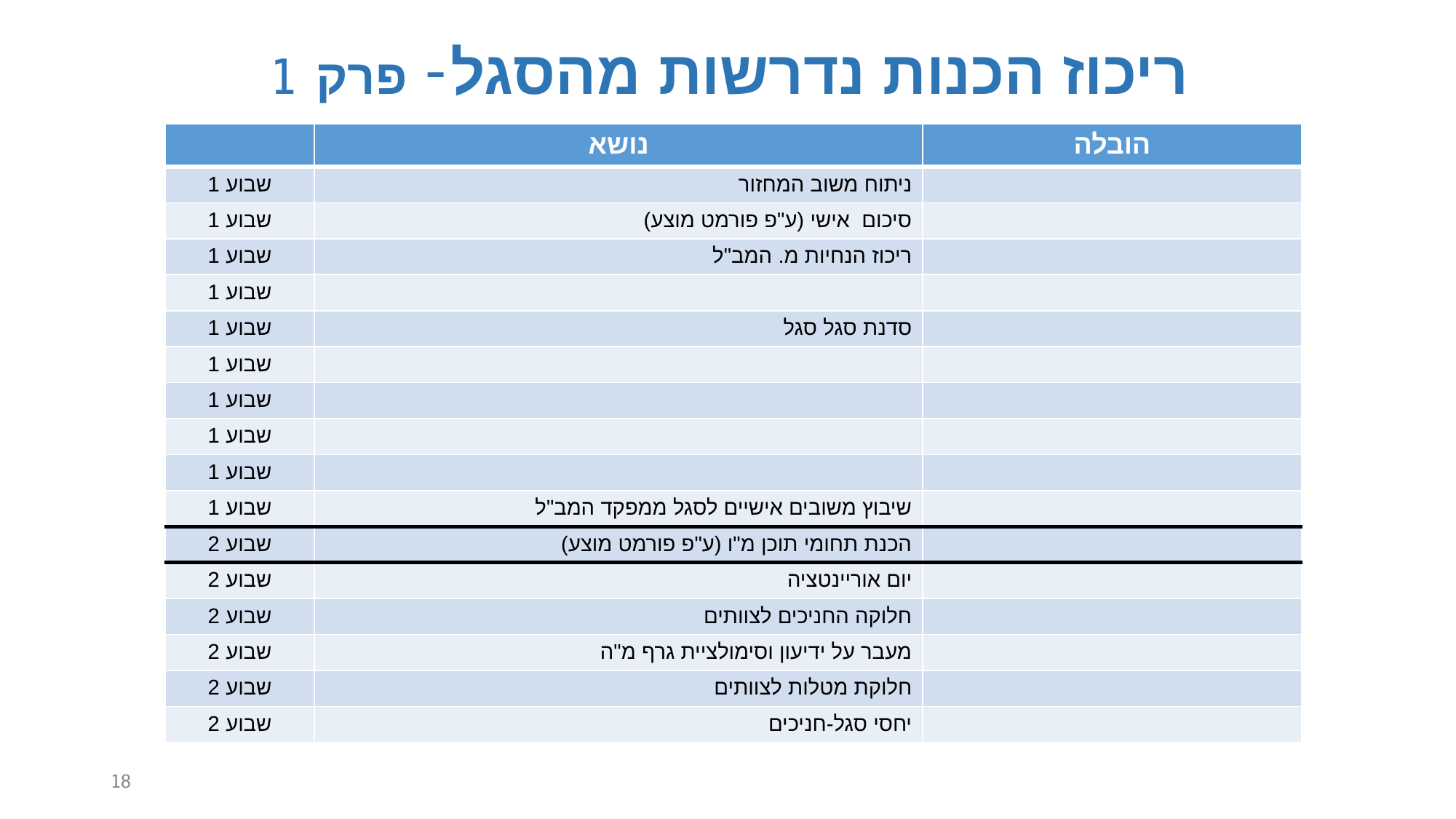

# ריכוז הכנות נדרשות מהסגל- פרק 1
|  | נושא | הובלה |
| --- | --- | --- |
| שבוע 1 | ניתוח משוב המחזור |  |
| שבוע 1 | סיכום אישי (ע"פ פורמט מוצע) |  |
| שבוע 1 | ריכוז הנחיות מ. המב"ל |  |
| שבוע 1 |  |  |
| שבוע 1 | סדנת סגל סגל |  |
| שבוע 1 |  |  |
| שבוע 1 |  |  |
| שבוע 1 |  |  |
| שבוע 1 |  |  |
| שבוע 1 | שיבוץ משובים אישיים לסגל ממפקד המב"ל |  |
| שבוע 2 | הכנת תחומי תוכן מ"ו (ע"פ פורמט מוצע) |  |
| שבוע 2 | יום אוריינטציה |  |
| שבוע 2 | חלוקה החניכים לצוותים |  |
| שבוע 2 | מעבר על ידיעון וסימולציית גרף מ"ה |  |
| שבוע 2 | חלוקת מטלות לצוותים |  |
| שבוע 2 | יחסי סגל-חניכים |  |
18